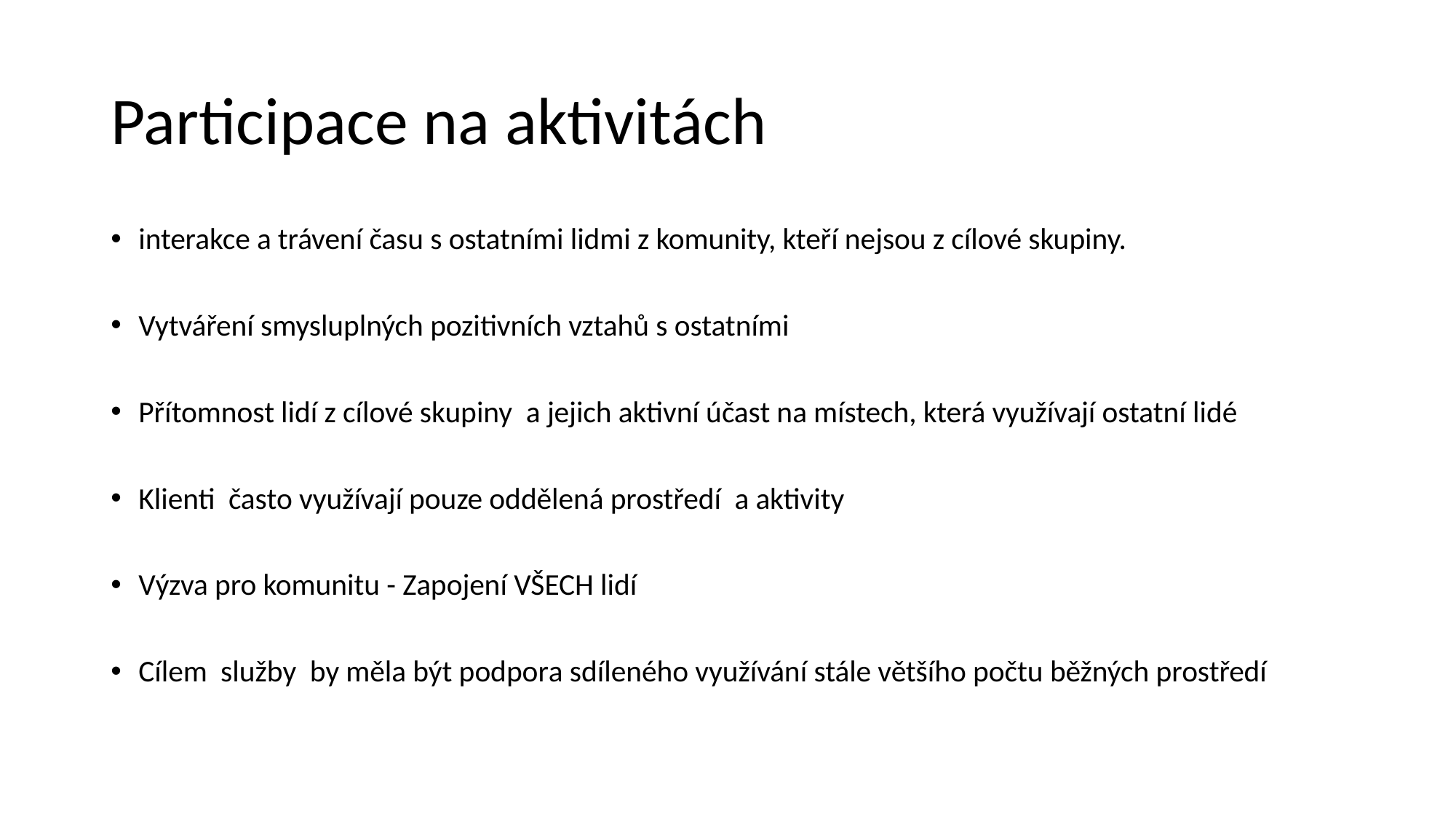

# Participace na aktivitách
interakce a trávení času s ostatními lidmi z komunity, kteří nejsou z cílové skupiny.

Vytváření smysluplných pozitivních vztahů s ostatními

Přítomnost lidí z cílové skupiny  a jejich aktivní účast na místech, která využívají ostatní lidé

Klienti  často využívají pouze oddělená prostředí  a aktivity

Výzva pro komunitu - Zapojení VŠECH lidí

Cílem  služby  by měla být podpora sdíleného využívání stále většího počtu běžných prostředí